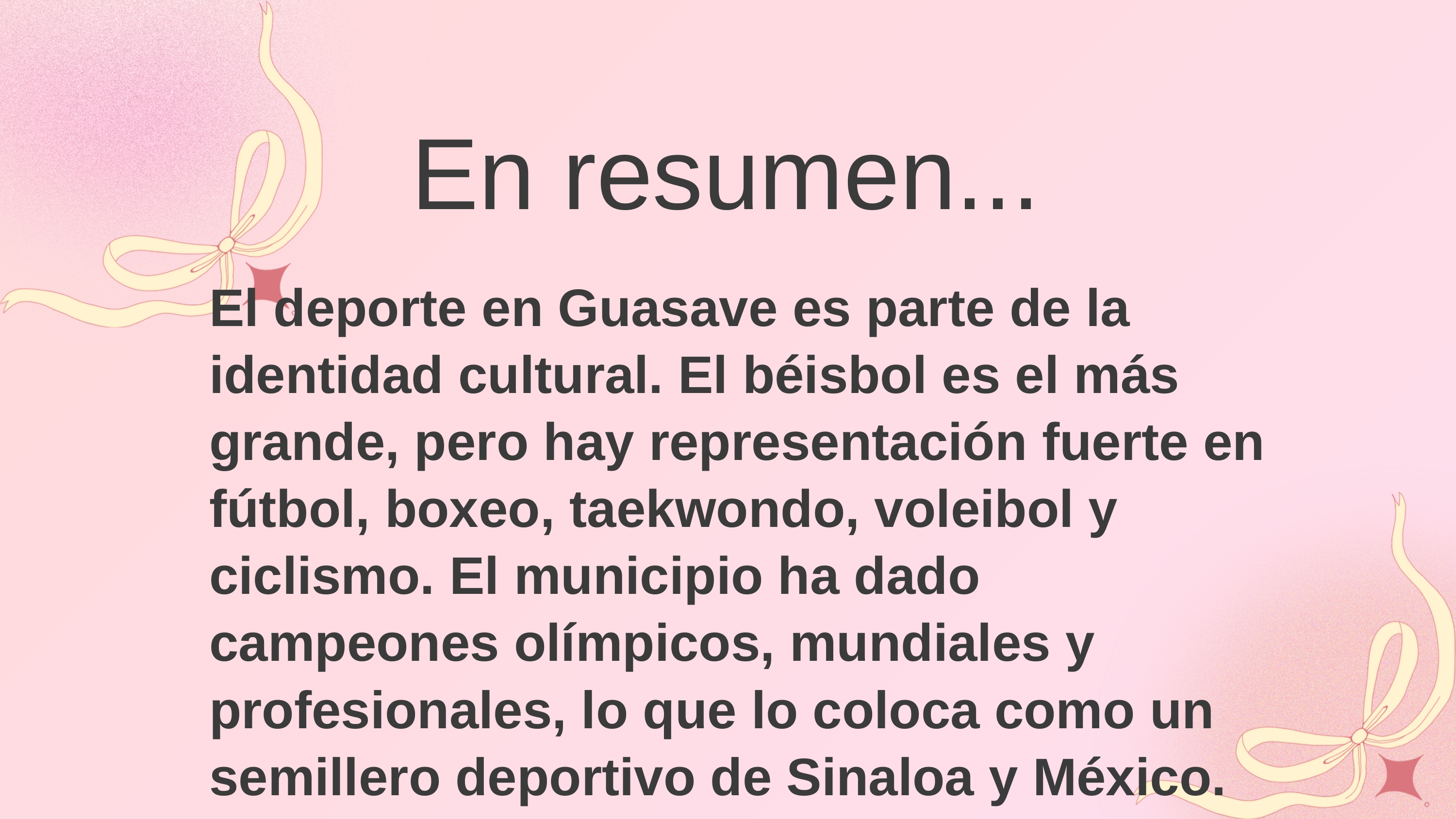

En resumen...
El deporte en Guasave es parte de la identidad cultural. El béisbol es el más grande, pero hay representación fuerte en fútbol, boxeo, taekwondo, voleibol y ciclismo. El municipio ha dado campeones olímpicos, mundiales y profesionales, lo que lo coloca como un semillero deportivo de Sinaloa y México.